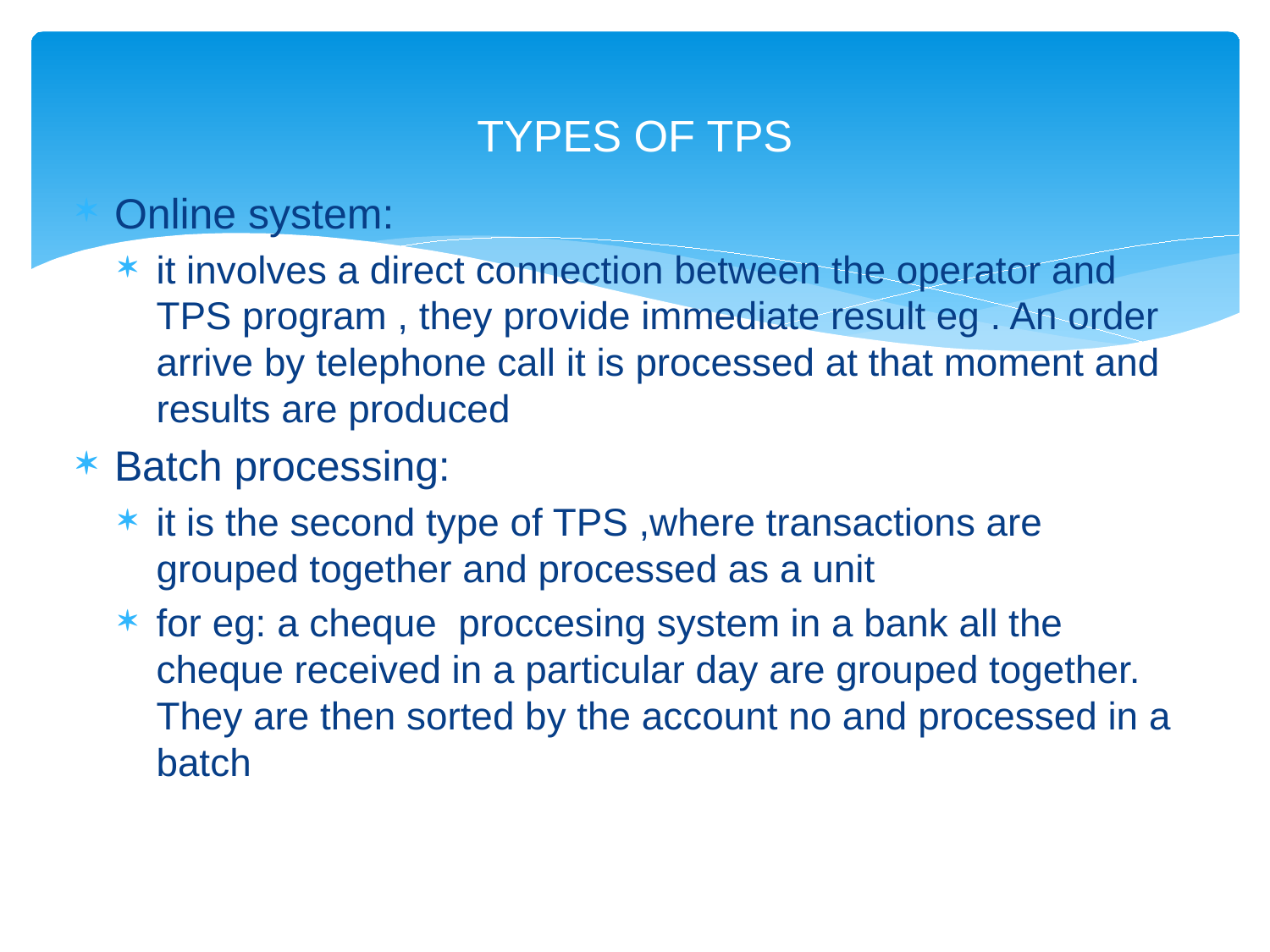

# TYPES OF TPS
Online system:
it involves a direct connection between the operator and TPS program , they provide immediate result eg . An order arrive by telephone call it is processed at that moment and results are produced
Batch processing:
it is the second type of TPS ,where transactions are grouped together and processed as a unit
for eg: a cheque  proccesing system in a bank all the cheque received in a particular day are grouped together. They are then sorted by the account no and processed in a batch